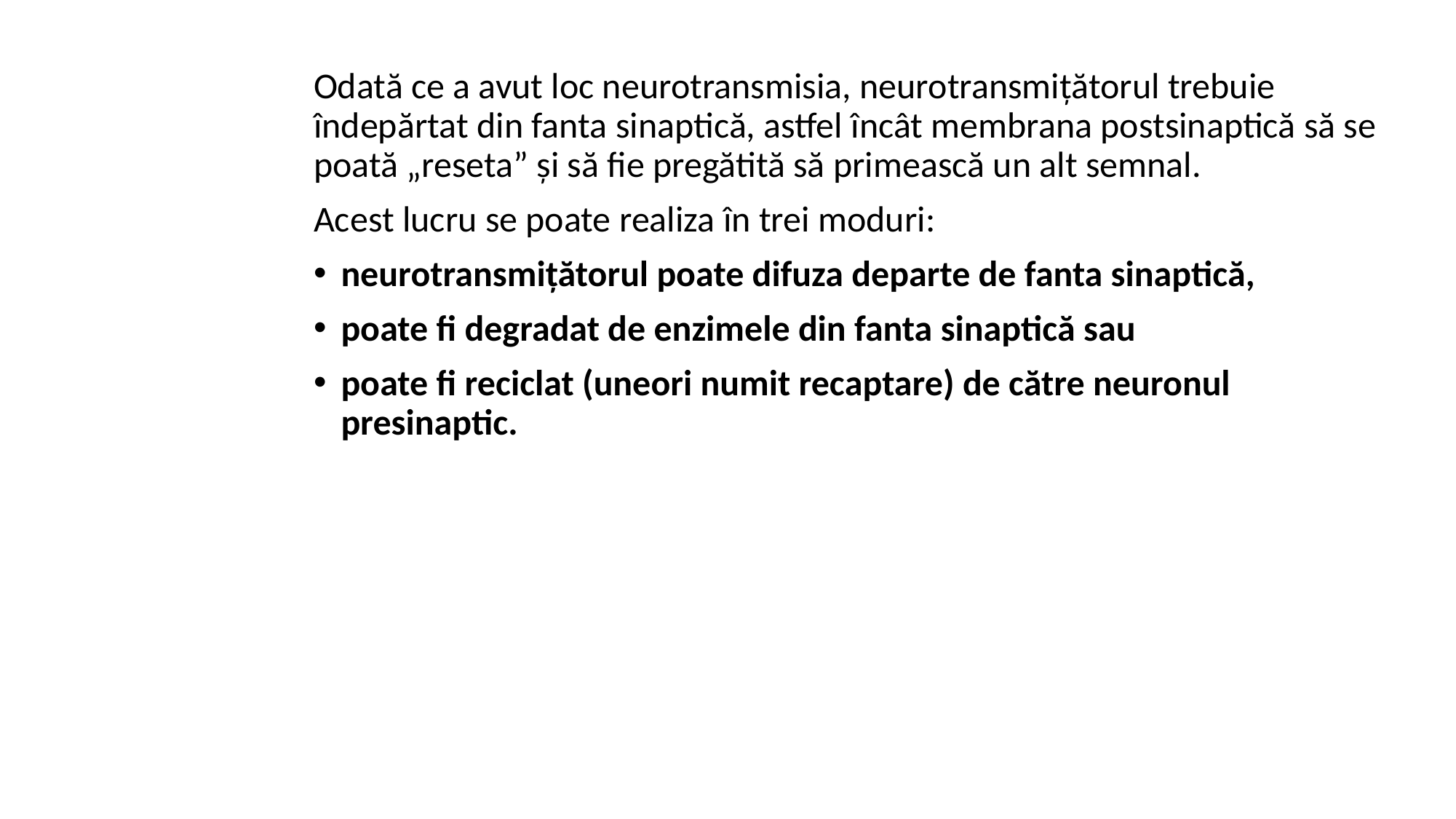

Odată ce a avut loc neurotransmisia, neurotransmițătorul trebuie îndepărtat din fanta sinaptică, astfel încât membrana postsinaptică să se poată „reseta” și să fie pregătită să primească un alt semnal.
Acest lucru se poate realiza în trei moduri:
neurotransmițătorul poate difuza departe de fanta sinaptică,
poate fi degradat de enzimele din fanta sinaptică sau
poate fi reciclat (uneori numit recaptare) de către neuronul presinaptic.